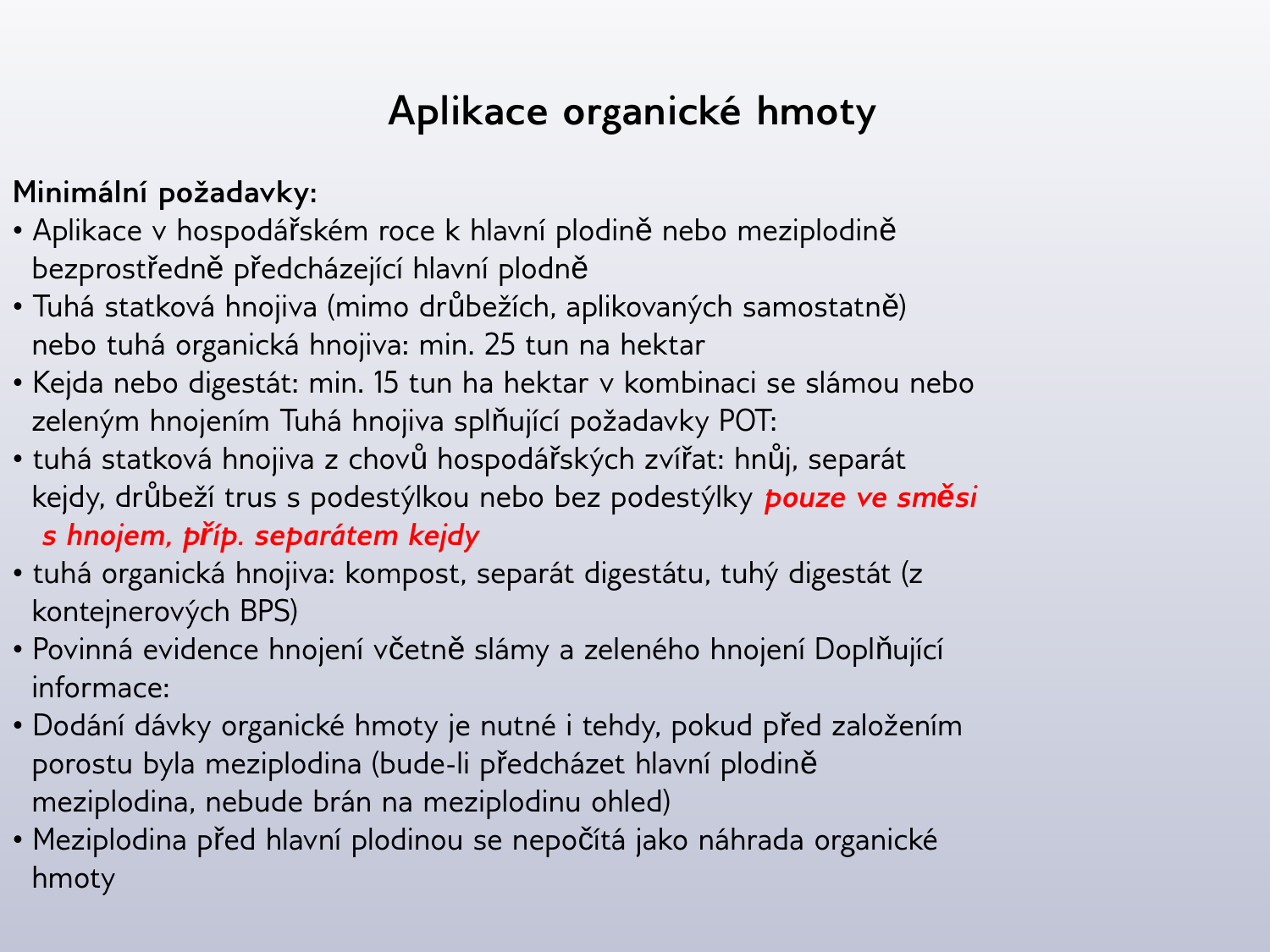

Aplikace organické hmoty

Minimální požadavky:
• Aplikace v hospodářském roce k hlavní plodině nebo meziplodině
  bezprostředně předcházející hlavní plodně
• Tuhá statková hnojiva (mimo drůbežích, aplikovaných samostatně)
  nebo tuhá organická hnojiva: min. 25 tun na hektar
• Kejda nebo digestát: min. 15 tun ha hektar v kombinaci se slámou nebo
  zeleným hnojením Tuhá hnojiva splňující požadavky POT:
• tuhá statková hnojiva z chovů hospodářských zvířat: hnůj, separát
  kejdy, drůbeží trus s podestýlkou nebo bez podestýlky pouze ve směsi
   s hnojem, příp. separátem kejdy
• tuhá organická hnojiva: kompost, separát digestátu, tuhý digestát (z
  kontejnerových BPS)
• Povinná evidence hnojení včetně slámy a zeleného hnojení Doplňující
  informace:
• Dodání dávky organické hmoty je nutné i tehdy, pokud před založením
  porostu byla meziplodina (bude-li předcházet hlavní plodině
  meziplodina, nebude brán na meziplodinu ohled)
• Meziplodina před hlavní plodinou se nepočítá jako náhrada organické
  hmoty